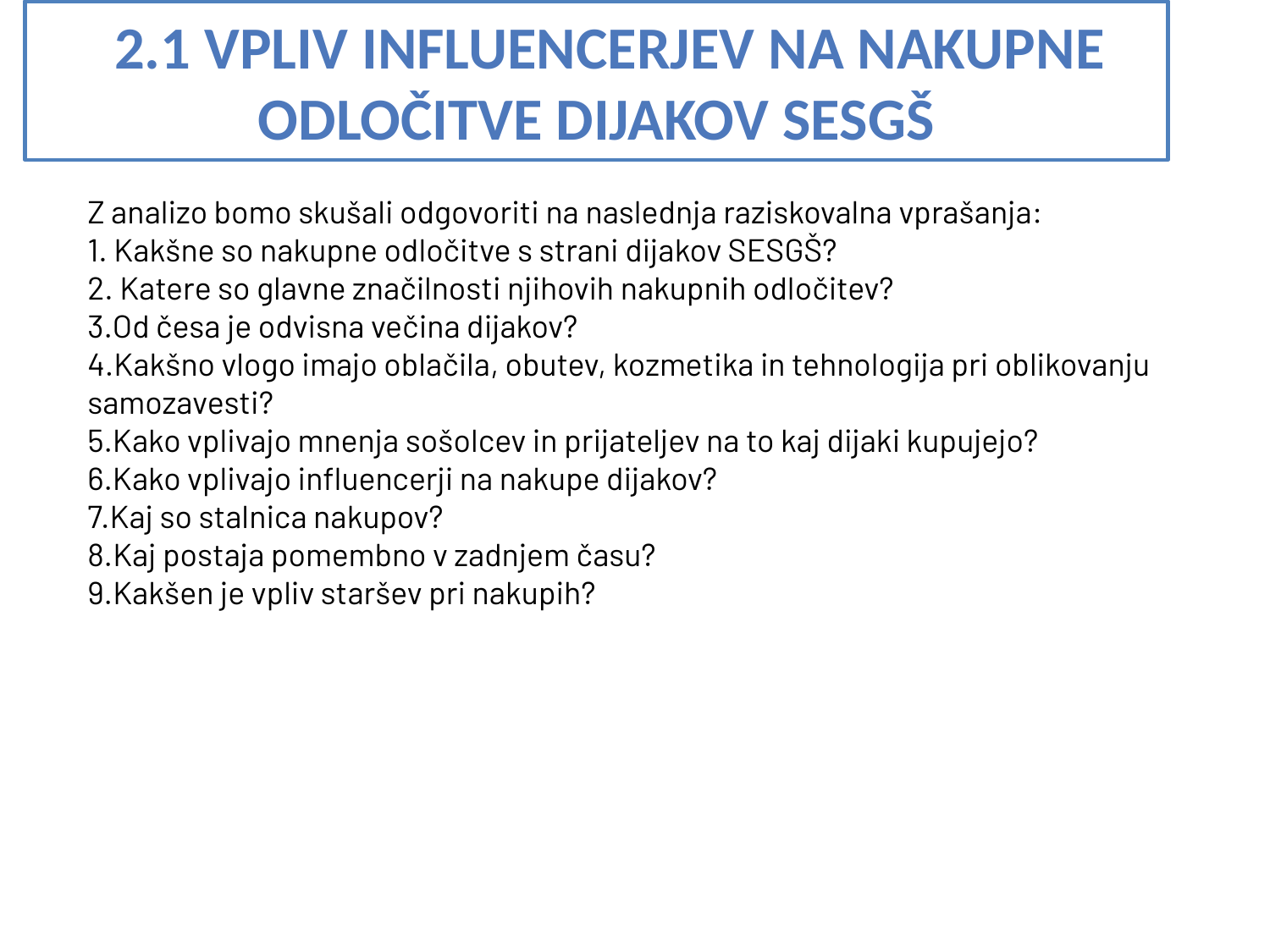

# 2.1 vpliv influencerjev na nakupne odločitve dijakov sesgš
Z analizo bomo skušali odgovoriti na naslednja raziskovalna vprašanja:
1. Kakšne so nakupne odločitve s strani dijakov SESGŠ?
2. Katere so glavne značilnosti njihovih nakupnih odločitev?
3.Od česa je odvisna večina dijakov?
4.Kakšno vlogo imajo oblačila, obutev, kozmetika in tehnologija pri oblikovanju samozavesti?
5.Kako vplivajo mnenja sošolcev in prijateljev na to kaj dijaki kupujejo?
6.Kako vplivajo influencerji na nakupe dijakov?
7.Kaj so stalnica nakupov?
8.Kaj postaja pomembno v zadnjem času?
9.Kakšen je vpliv staršev pri nakupih?